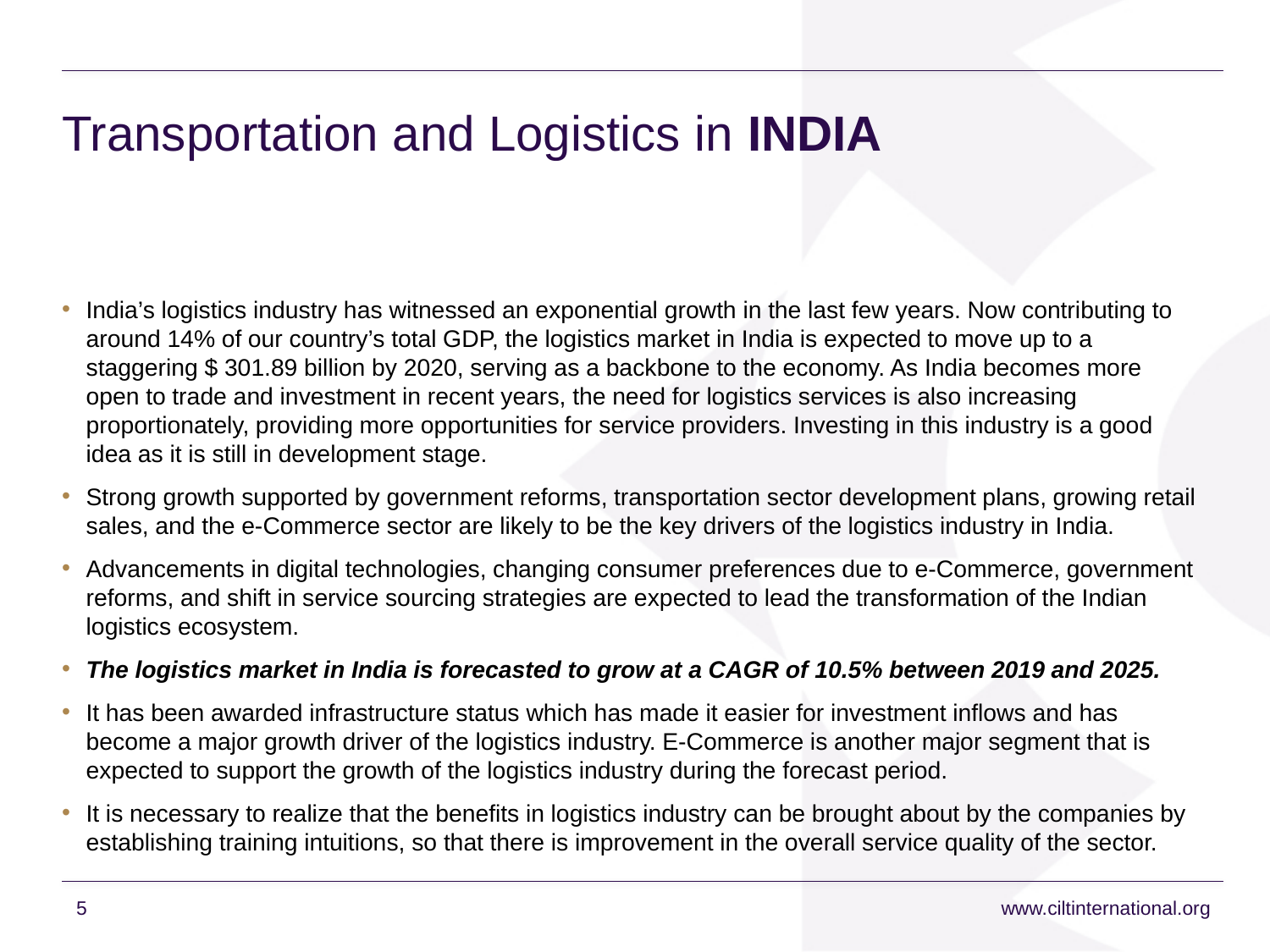

# Transportation and Logistics in INDIA
India’s logistics industry has witnessed an exponential growth in the last few years. Now contributing to around 14% of our country’s total GDP, the logistics market in India is expected to move up to a staggering $ 301.89 billion by 2020, serving as a backbone to the economy. As India becomes more open to trade and investment in recent years, the need for logistics services is also increasing proportionately, providing more opportunities for service providers. Investing in this industry is a good idea as it is still in development stage.
Strong growth supported by government reforms, transportation sector development plans, growing retail sales, and the e-Commerce sector are likely to be the key drivers of the logistics industry in India.
Advancements in digital technologies, changing consumer preferences due to e-Commerce, government reforms, and shift in service sourcing strategies are expected to lead the transformation of the Indian logistics ecosystem.
The logistics market in India is forecasted to grow at a CAGR of 10.5% between 2019 and 2025.
It has been awarded infrastructure status which has made it easier for investment inflows and has become a major growth driver of the logistics industry. E-Commerce is another major segment that is expected to support the growth of the logistics industry during the forecast period.
It is necessary to realize that the benefits in logistics industry can be brought about by the companies by establishing training intuitions, so that there is improvement in the overall service quality of the sector.

5
www.ciltinternational.org